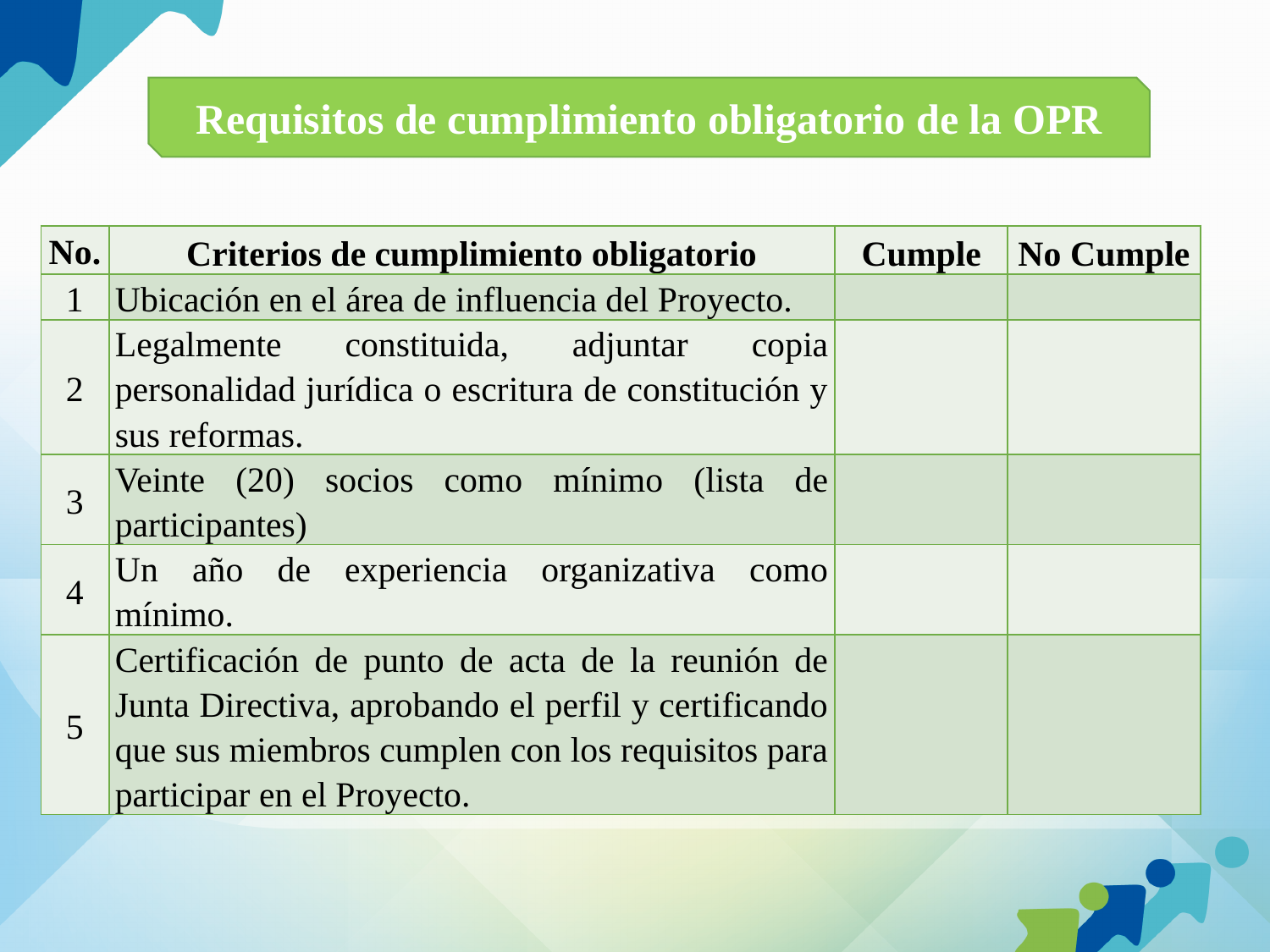

Requisitos de cumplimiento obligatorio de la OPR
| No. | Criterios de cumplimiento obligatorio | Cumple | No Cumple |
| --- | --- | --- | --- |
| 1 | Ubicación en el área de influencia del Proyecto. |  |  |
| 2 | Legalmente constituida, adjuntar copia personalidad jurídica o escritura de constitución y sus reformas. |  |  |
| 3 | Veinte (20) socios como mínimo (lista de participantes) |  |  |
| 4 | Un año de experiencia organizativa como mínimo. |  |  |
| 5 | Certificación de punto de acta de la reunión de Junta Directiva, aprobando el perfil y certificando que sus miembros cumplen con los requisitos para participar en el Proyecto. |  |  |